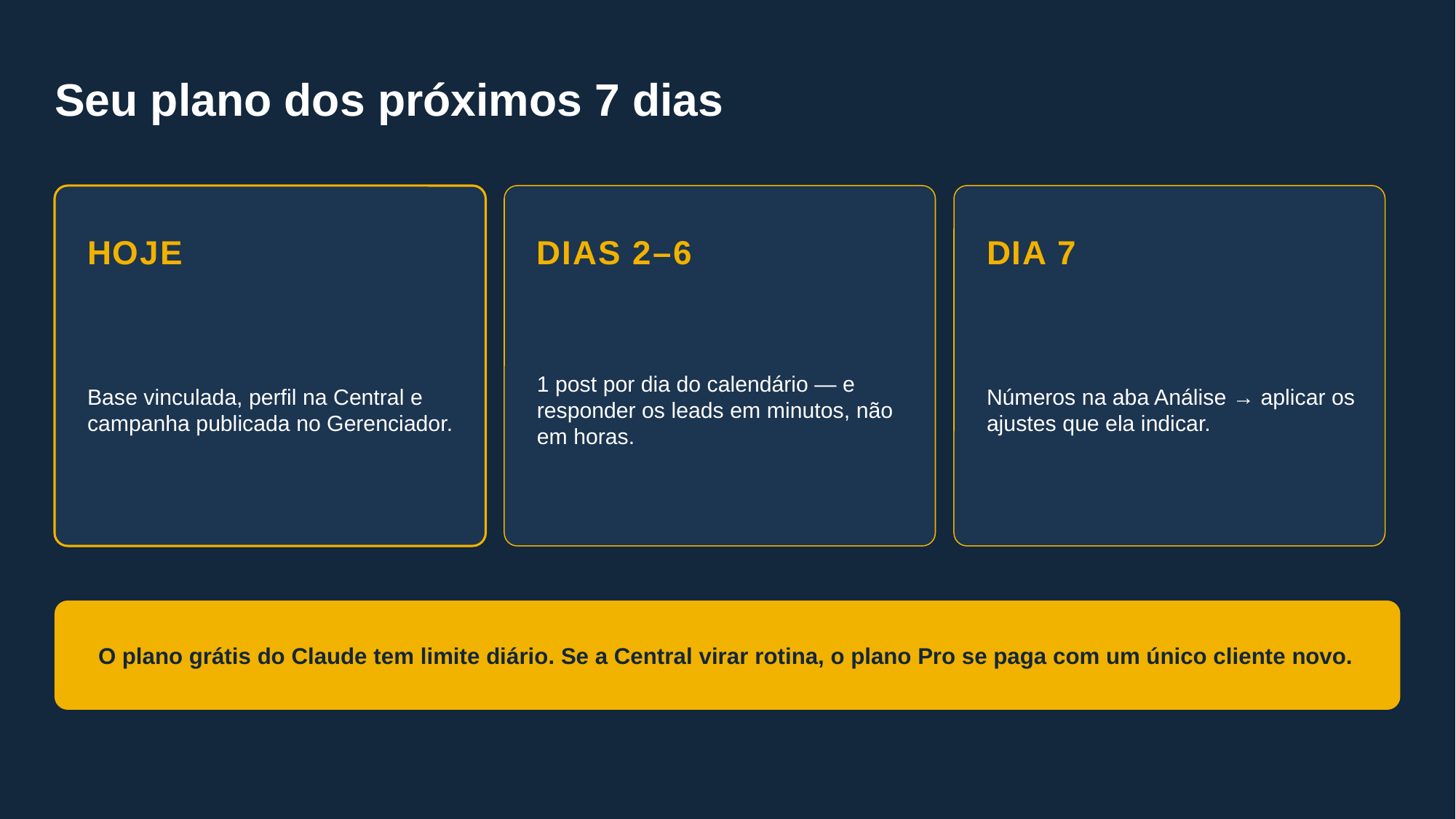

Seu plano dos próximos 7 dias

HOJE
DIAS 2–6
DIA 7
Base vinculada, perfil na Central e campanha publicada no Gerenciador.
1 post por dia do calendário — e responder os leads em minutos, não em horas.
Números na aba Análise → aplicar os ajustes que ela indicar.

O plano grátis do Claude tem limite diário. Se a Central virar rotina, o plano Pro se paga com um único cliente novo.